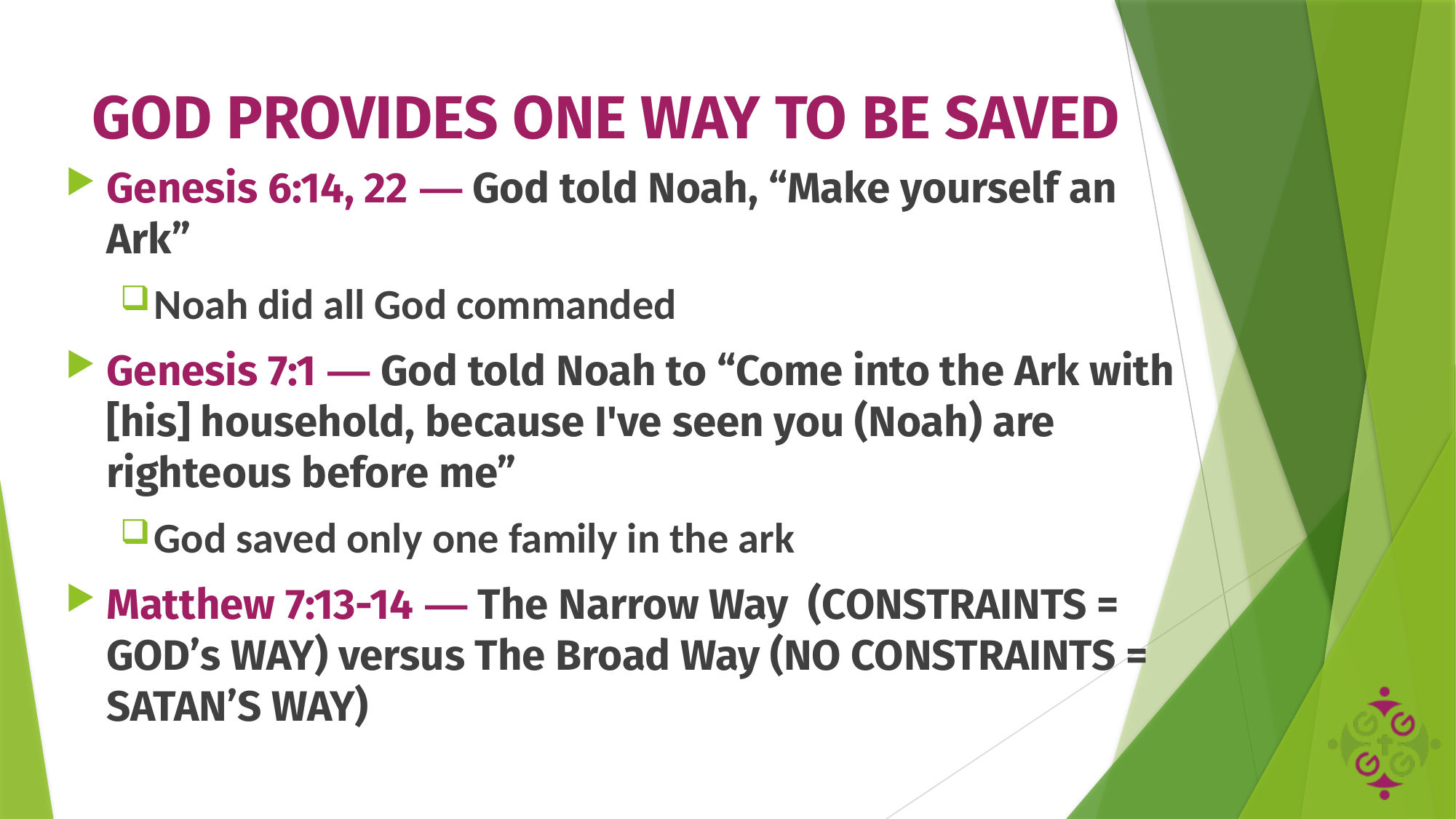

# GOD PROVIDES ONE WAY TO BE SAVED
Genesis 6:14, 22 — God told Noah, “Make yourself an Ark”
Noah did all God commanded
Genesis 7:1 — God told Noah to “Come into the Ark with [his] household, because I've seen you (Noah) are righteous before me”
God saved only one family in the ark
Matthew 7:13-14 — The Narrow Way  (CONSTRAINTS = GOD’s WAY) versus The Broad Way (NO CONSTRAINTS = SATAN’S WAY)